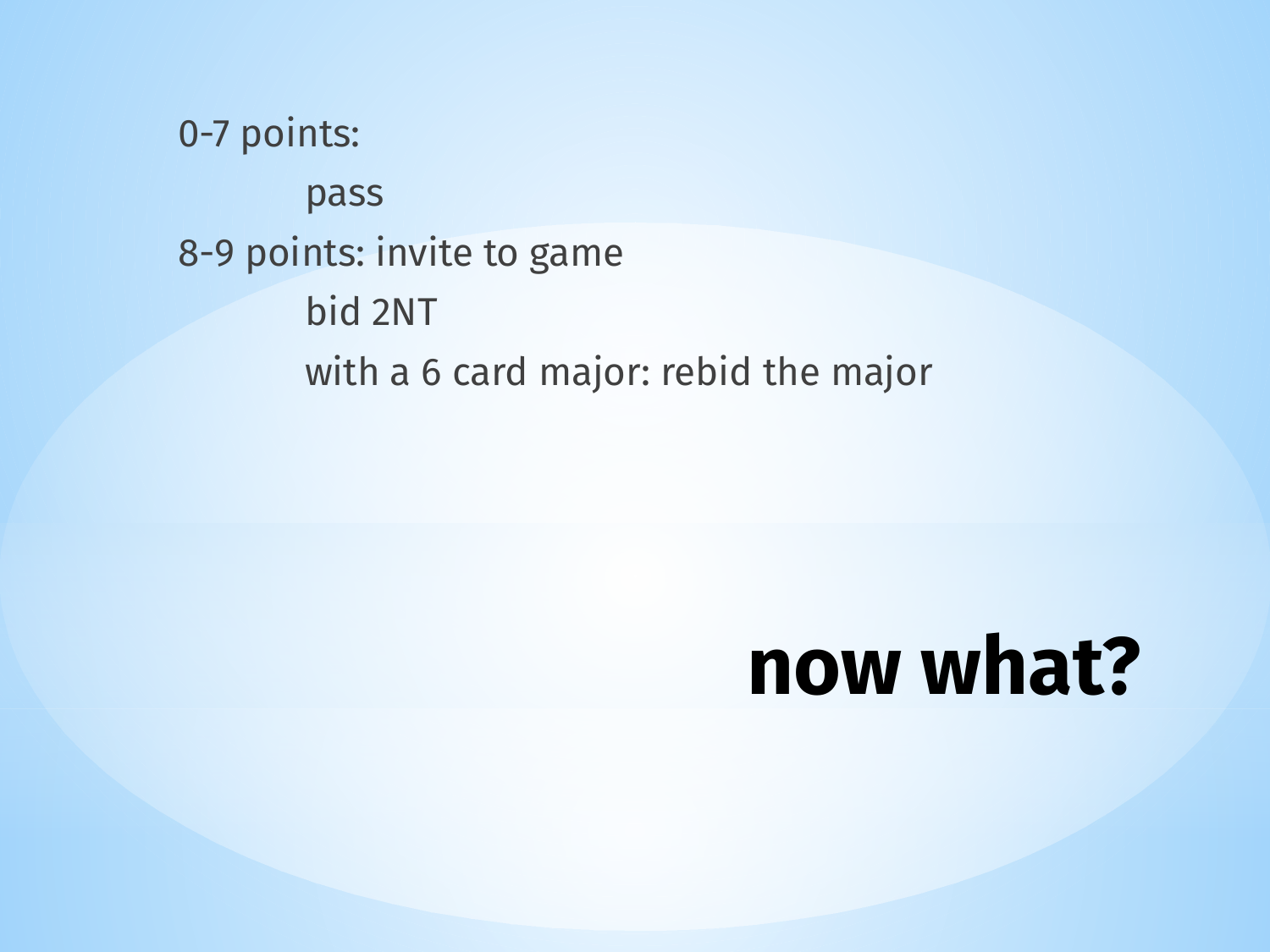

0-7 points:
	pass
8-9 points: invite to game
	bid 2NT
	with a 6 card major: rebid the major
# now what?